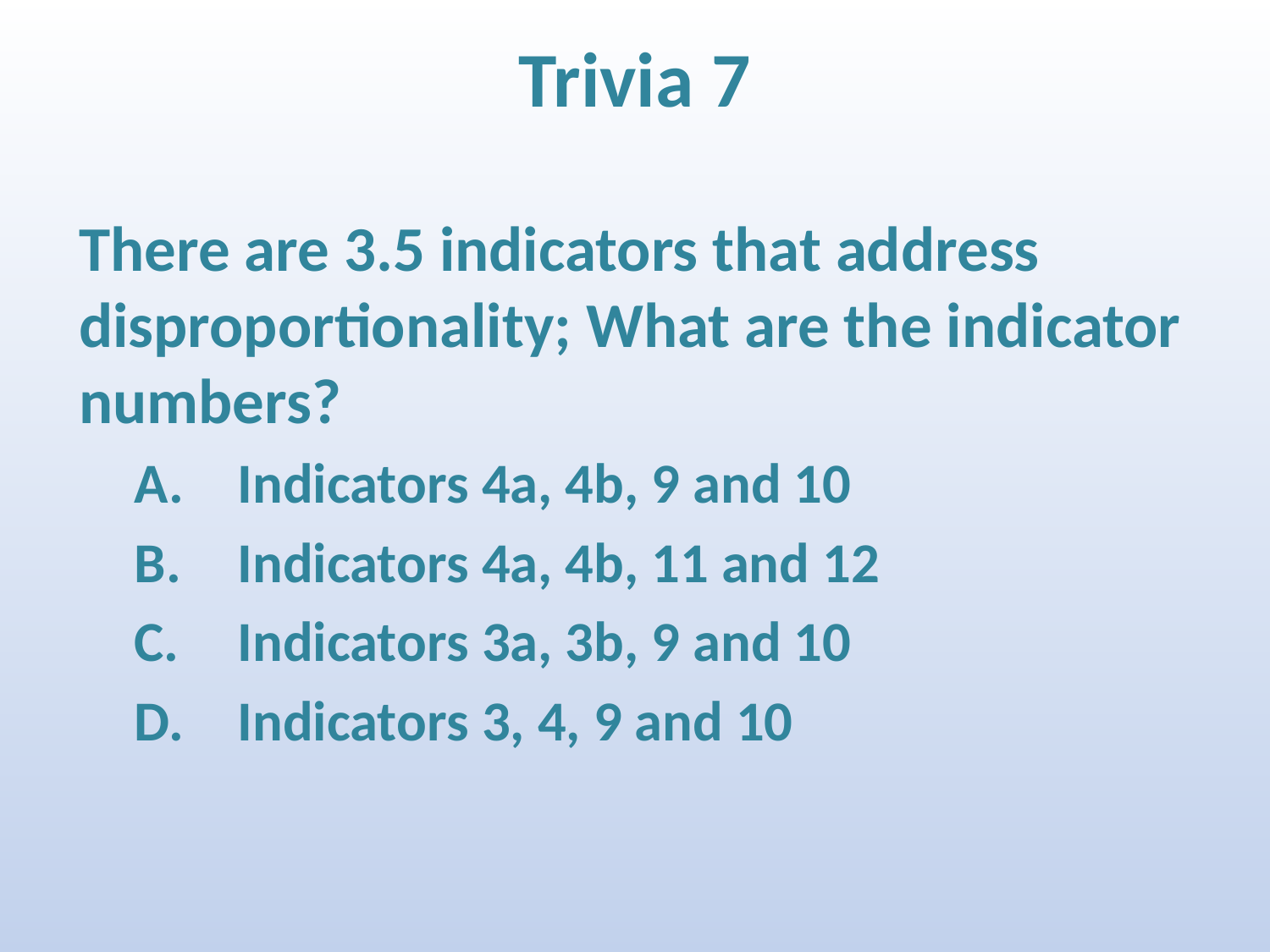

# Trivia 7
There are 3.5 indicators that address disproportionality; What are the indicator numbers?
Indicators 4a, 4b, 9 and 10
Indicators 4a, 4b, 11 and 12
Indicators 3a, 3b, 9 and 10
Indicators 3, 4, 9 and 10